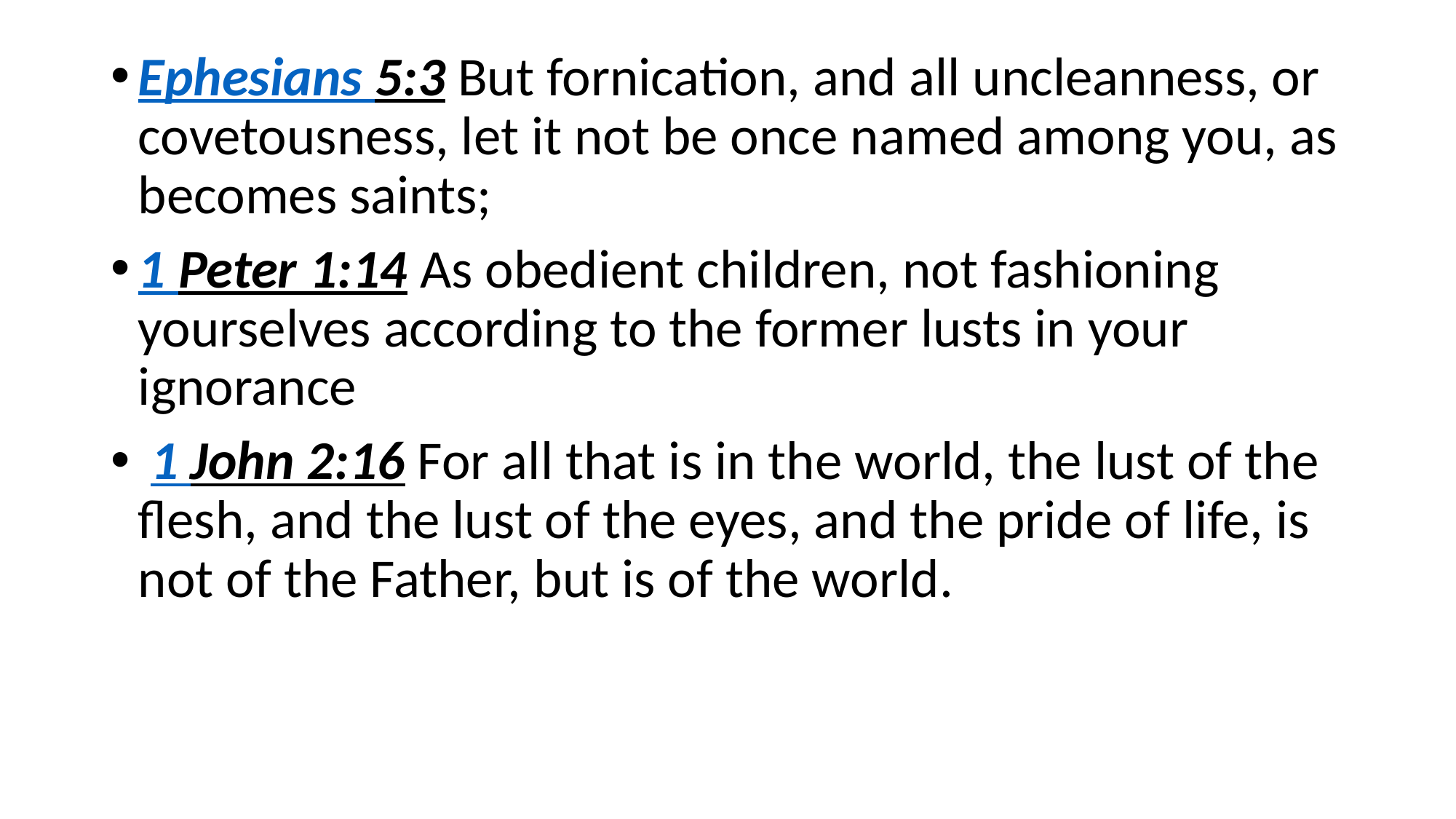

Ephesians 5:3 But fornication, and all uncleanness, or covetousness, let it not be once named among you, as becomes saints;
1 Peter 1:14 As obedient children, not fashioning yourselves according to the former lusts in your ignorance
 1 John 2:16 For all that is in the world, the lust of the flesh, and the lust of the eyes, and the pride of life, is not of the Father, but is of the world.